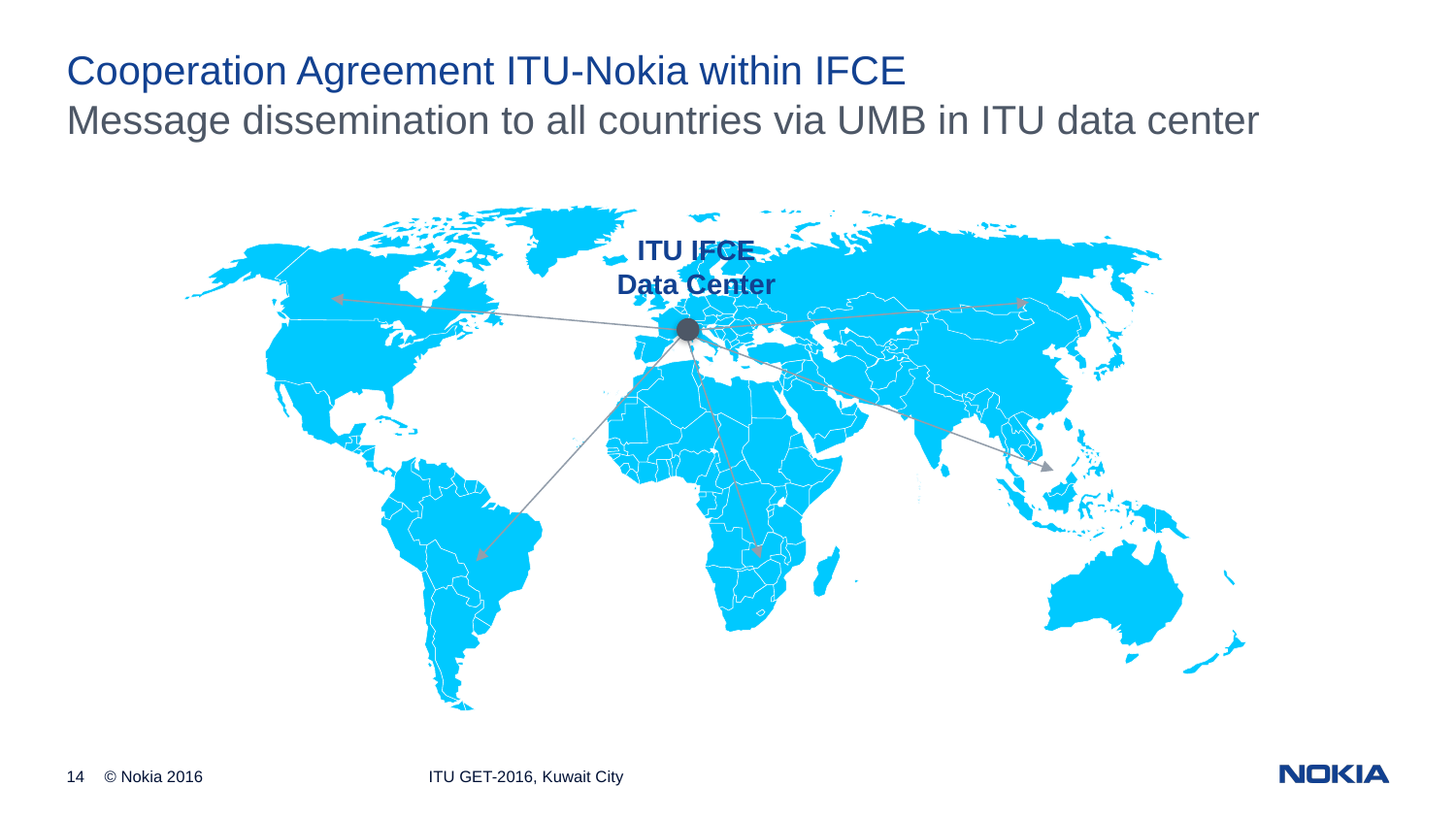

# Cooperation Agreement ITU-Nokia within IFCE
Message dissemination to all countries via UMB in ITU data center

ITU IFCE
Data Center

ITU GET-2016, Kuwait City